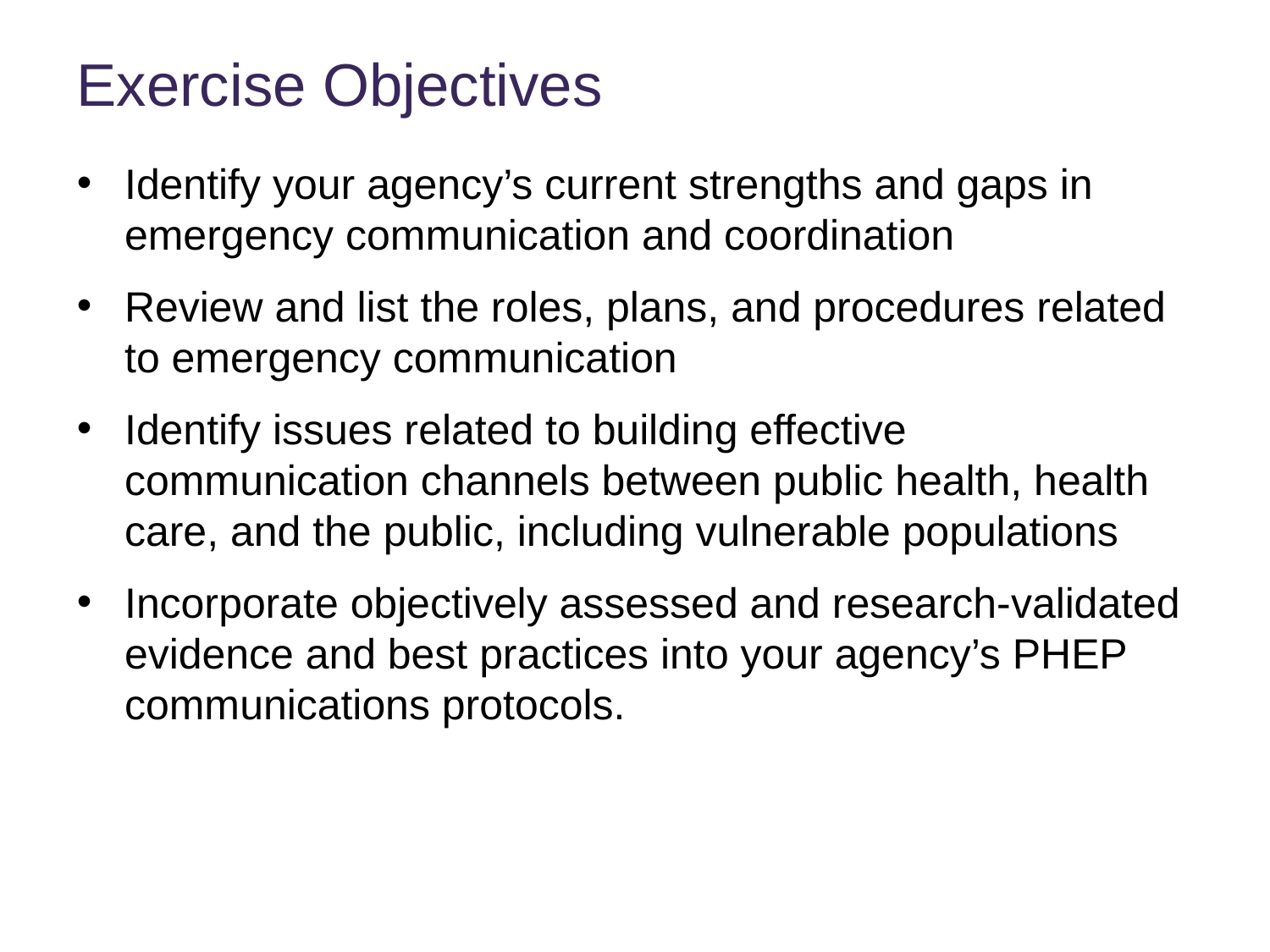

# Exercise Objectives
Identify your agency’s current strengths and gaps in emergency communication and coordination
Review and list the roles, plans, and procedures related to emergency communication
Identify issues related to building effective communication channels between public health, health care, and the public, including vulnerable populations
Incorporate objectively assessed and research-validated evidence and best practices into your agency’s PHEP communications protocols.